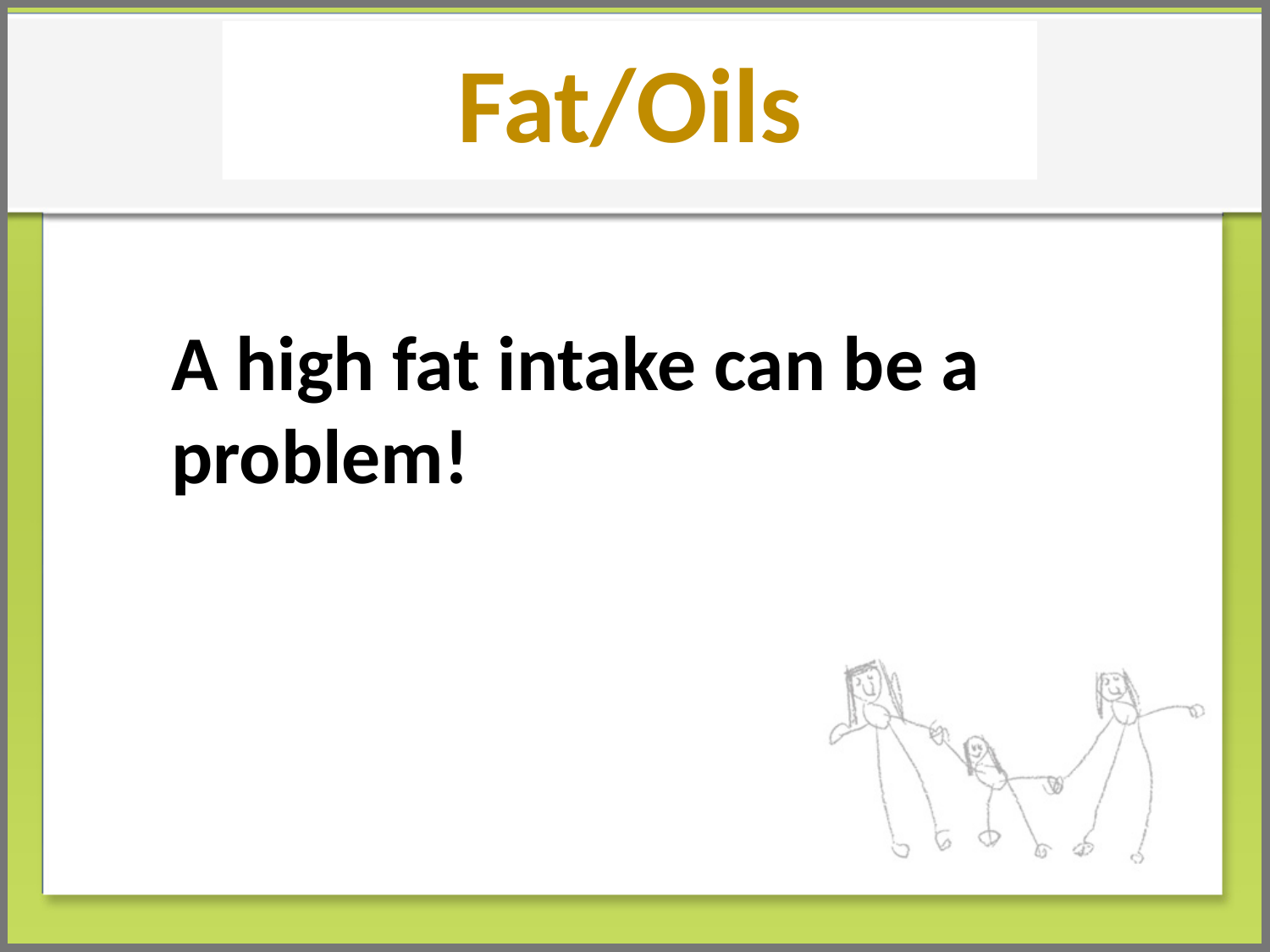

Fat/Oils
A high fat intake can be a problem!